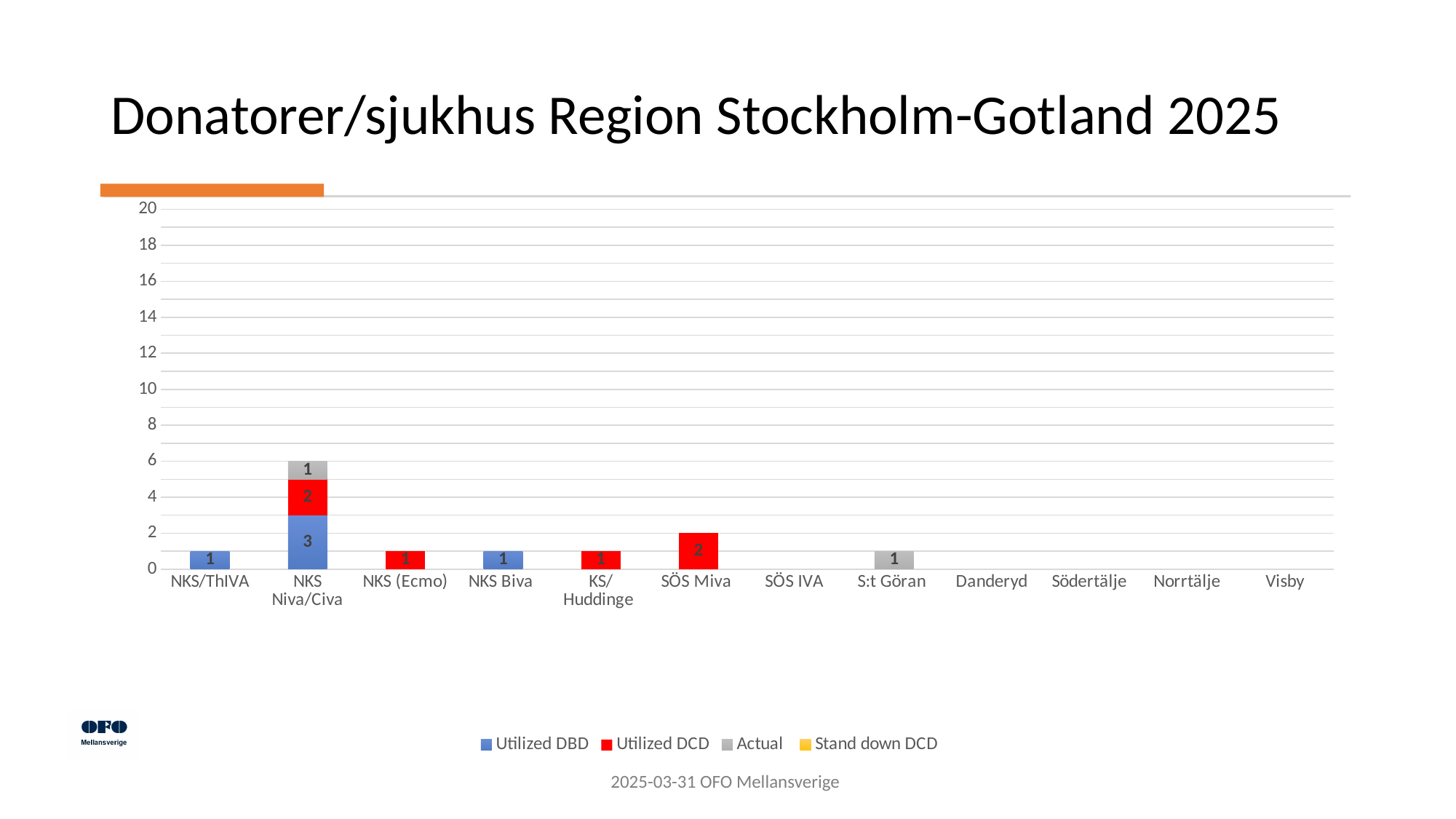

# Donatorer/sjukhus Region Stockholm-Gotland 2025

### Chart

| Category | Utilized DBD | Utilized DCD | Actual  | Stand down DCD  |
|---|---|---|---|---|
| NKS/ThIVA | 1.0 | None | None | None |
| NKS Niva/Civa | 3.0 | 2.0 | 1.0 | None |
| NKS (Ecmo) | None | 1.0 | None | None |
| NKS Biva  | 1.0 | None | None | None |
| KS/Huddinge  | None | 1.0 | None | None |
| SÖS Miva  | None | 2.0 | None | None |
| SÖS IVA  | None | None | None | None |
| S:t Göran  | None | None | 1.0 | None |
| Danderyd | None | None | None | None |
| Södertälje | None | None | None | None |
| Norrtälje | None | None | None | None |
| Visby | None | None | None | None |
2025-03-31 OFO Mellansverige